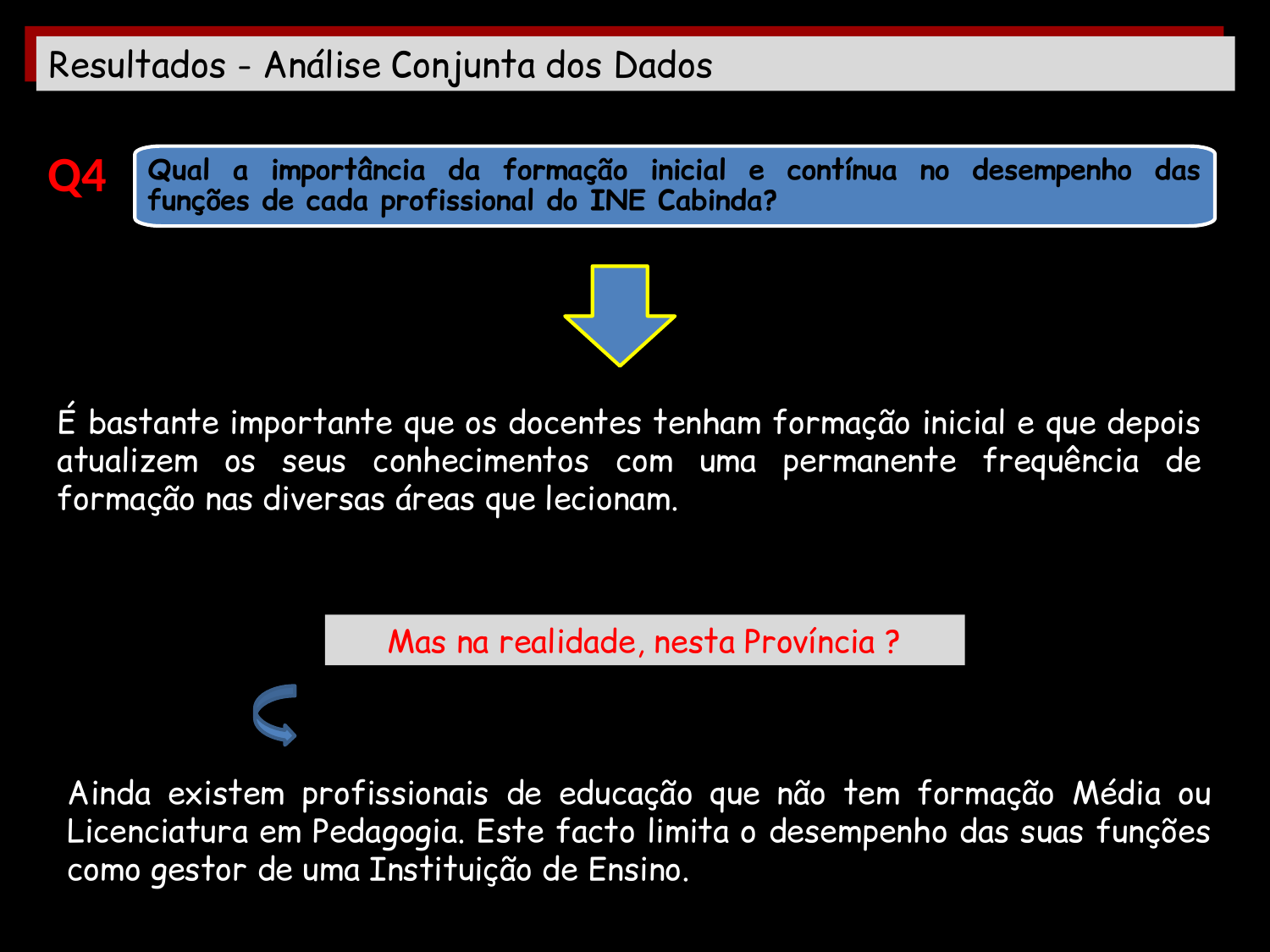

Resultados - Análise Conjunta dos Dados
Q4
Qual a importância da formação inicial e contínua no desempenho das funções de cada profissional do INE Cabinda?

É bastante importante que os docentes tenham formação inicial e que depois atualizem os seus conhecimentos com uma permanente frequência de formação nas diversas áreas que lecionam.
Mas na realidade, nesta Província ?

Ainda existem profissionais de educação que não tem formação Média ou Licenciatura em Pedagogia. Este facto limita o desempenho das suas funções como gestor de uma Instituição de Ensino.